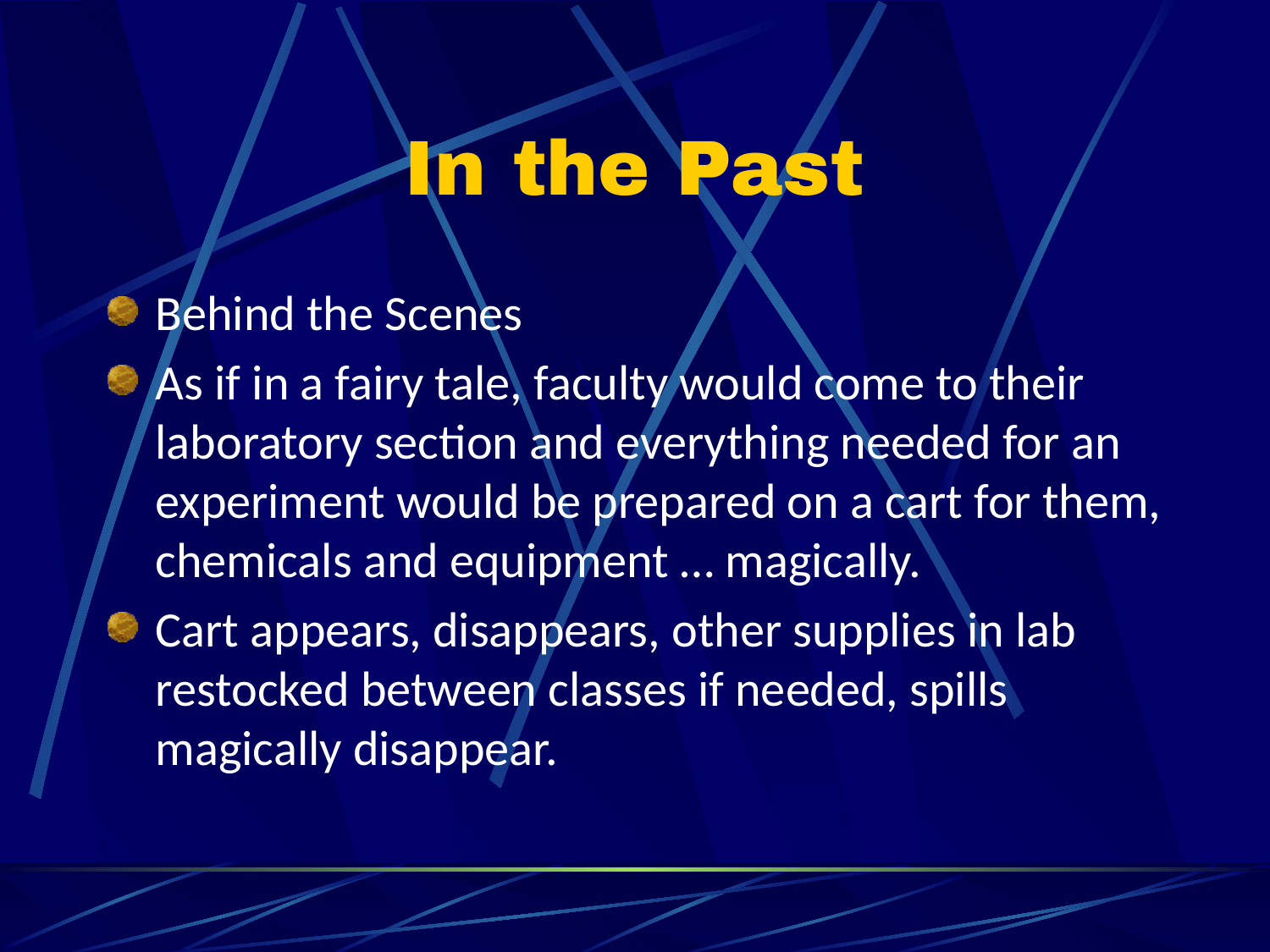

# In the Past
Behind the Scenes
As if in a fairy tale, faculty would come to their laboratory section and everything needed for an experiment would be prepared on a cart for them, chemicals and equipment … magically.
Cart appears, disappears, other supplies in lab restocked between classes if needed, spills magically disappear.